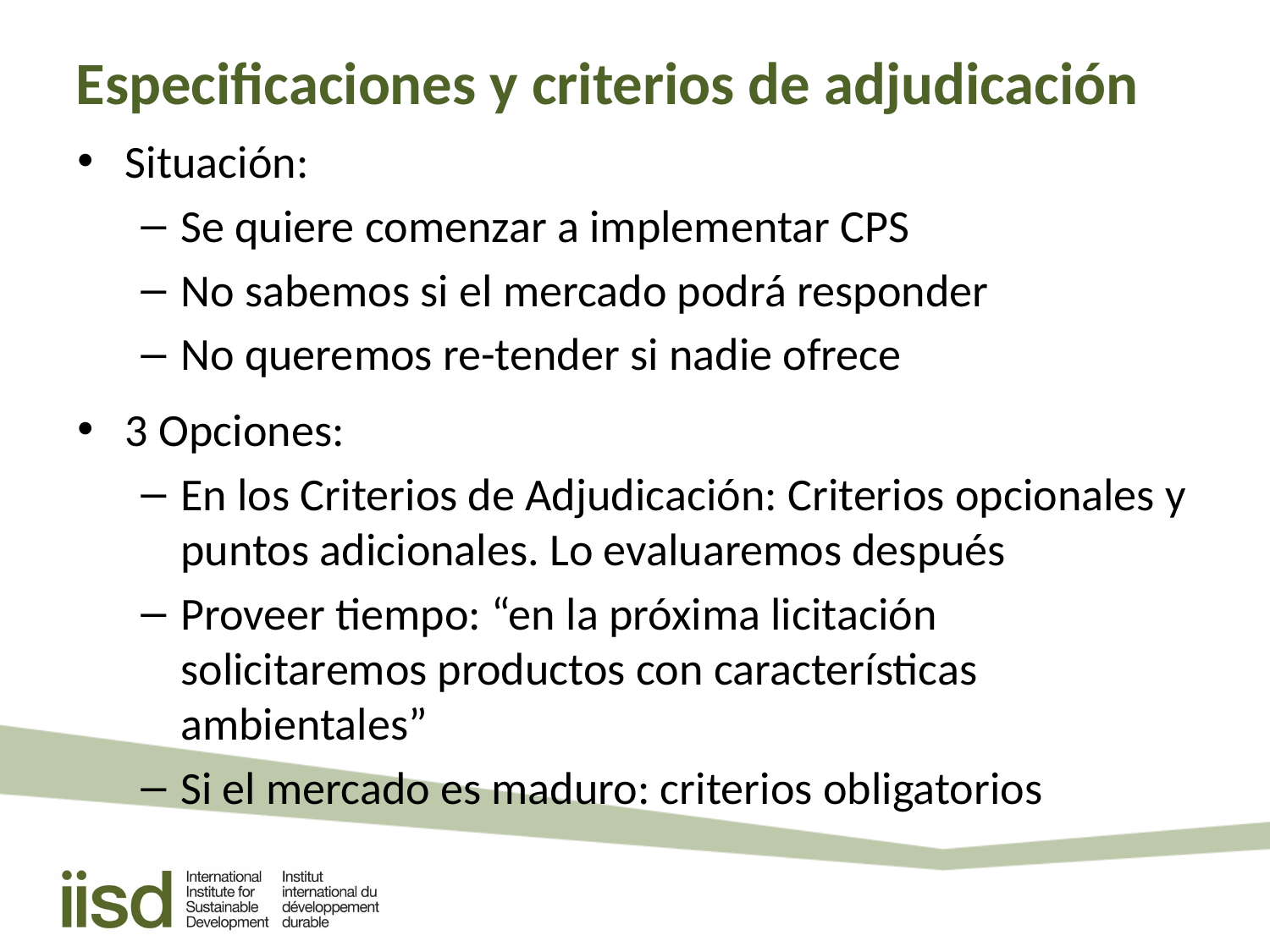

# Especificaciones y criterios de adjudicación
Situación:
Se quiere comenzar a implementar CPS
No sabemos si el mercado podrá responder
No queremos re-tender si nadie ofrece
3 Opciones:
En los Criterios de Adjudicación: Criterios opcionales y puntos adicionales. Lo evaluaremos después
Proveer tiempo: “en la próxima licitación solicitaremos productos con características ambientales”
Si el mercado es maduro: criterios obligatorios